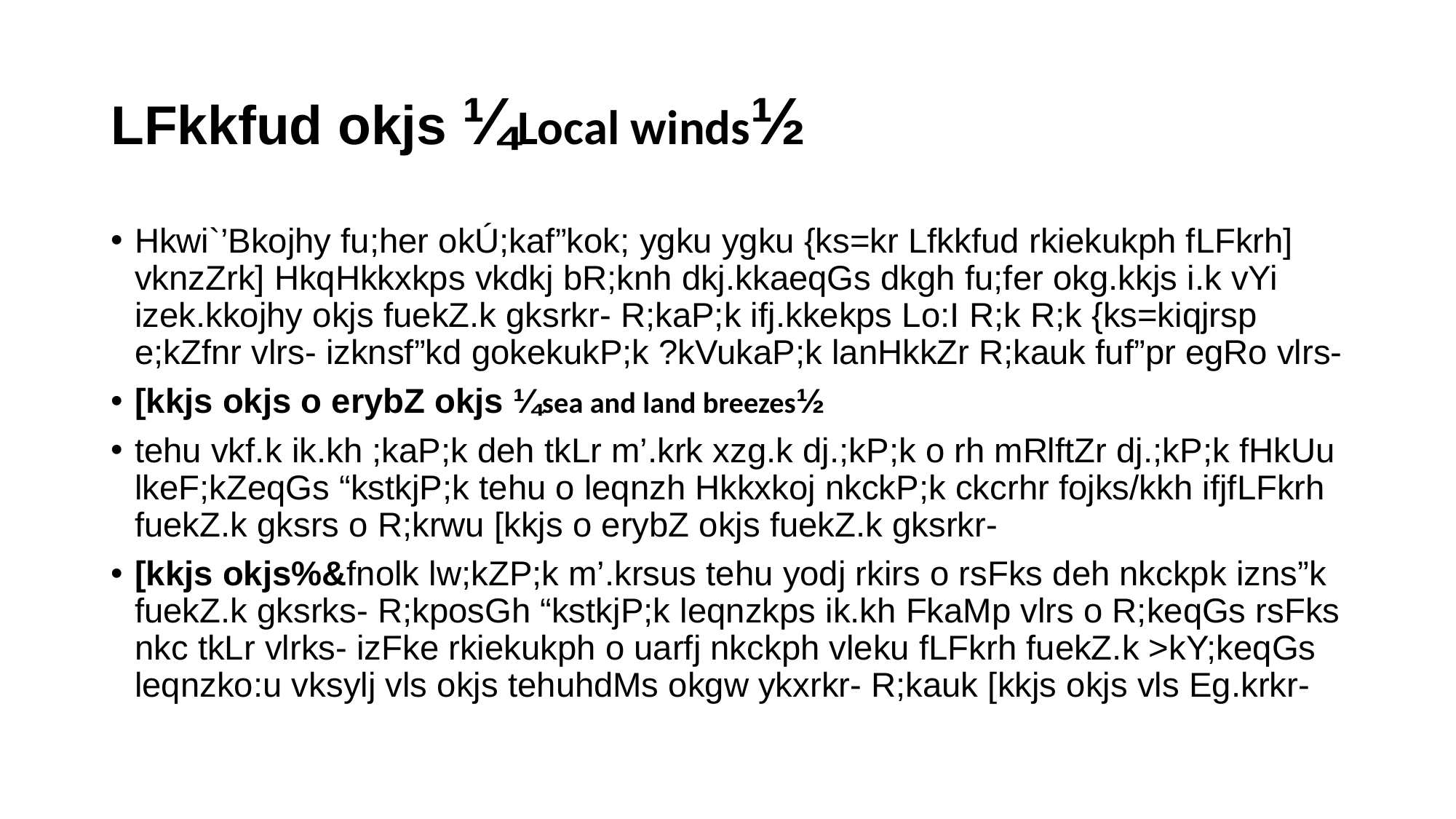

# LFkkfud okjs ¼Local winds½
Hkwi`’Bkojhy fu;her okÚ;kaf”kok; ygku ygku {ks=kr Lfkkfud rkiekukph fLFkrh] vknzZrk] HkqHkkxkps vkdkj bR;knh dkj.kkaeqGs dkgh fu;fer okg.kkjs i.k vYi izek.kkojhy okjs fuekZ.k gksrkr- R;kaP;k ifj.kkekps Lo:I R;k R;k {ks=kiqjrsp e;kZfnr vlrs- izknsf”kd gokekukP;k ?kVukaP;k lanHkkZr R;kauk fuf”pr egRo vlrs-
[kkjs okjs o erybZ okjs ¼sea and land breezes½
tehu vkf.k ik.kh ;kaP;k deh tkLr m’.krk xzg.k dj.;kP;k o rh mRlftZr dj.;kP;k fHkUu lkeF;kZeqGs “kstkjP;k tehu o leqnzh Hkkxkoj nkckP;k ckcrhr fojks/kkh ifjfLFkrh fuekZ.k gksrs o R;krwu [kkjs o erybZ okjs fuekZ.k gksrkr-
[kkjs okjs%&fnolk lw;kZP;k m’.krsus tehu yodj rkirs o rsFks deh nkckpk izns”k fuekZ.k gksrks- R;kposGh “kstkjP;k leqnzkps ik.kh FkaMp vlrs o R;keqGs rsFks nkc tkLr vlrks- izFke rkiekukph o uarfj nkckph vleku fLFkrh fuekZ.k >kY;keqGs leqnzko:u vksylj vls okjs tehuhdMs okgw ykxrkr- R;kauk [kkjs okjs vls Eg.krkr-